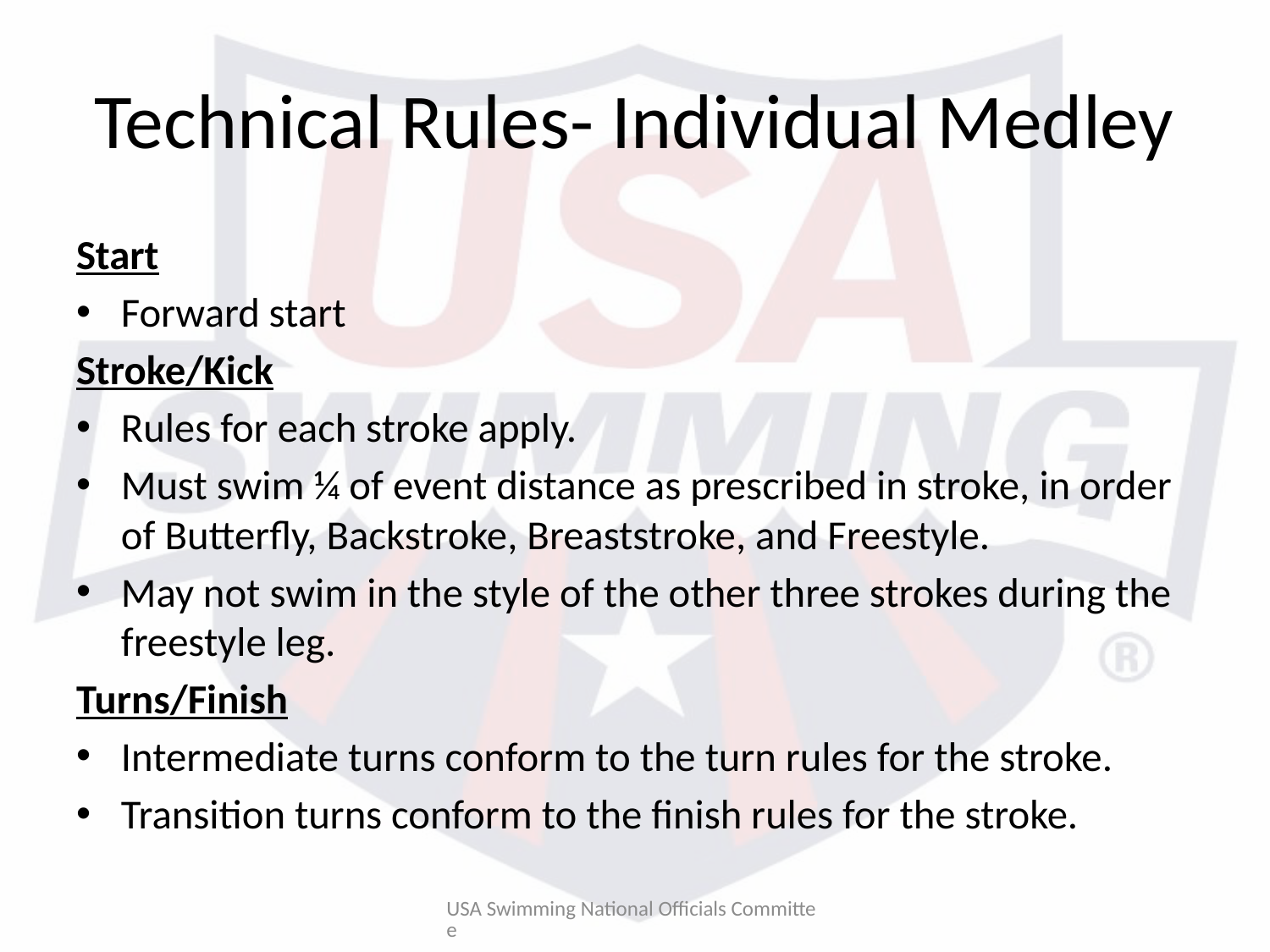

# Technical Rules- Individual Medley
Start
Forward start
Stroke/Kick
Rules for each stroke apply.
Must swim ¼ of event distance as prescribed in stroke, in order of Butterfly, Backstroke, Breaststroke, and Freestyle.
May not swim in the style of the other three strokes during the freestyle leg.
Turns/Finish
Intermediate turns conform to the turn rules for the stroke.
Transition turns conform to the finish rules for the stroke.

USA Swimming National Officials Committee